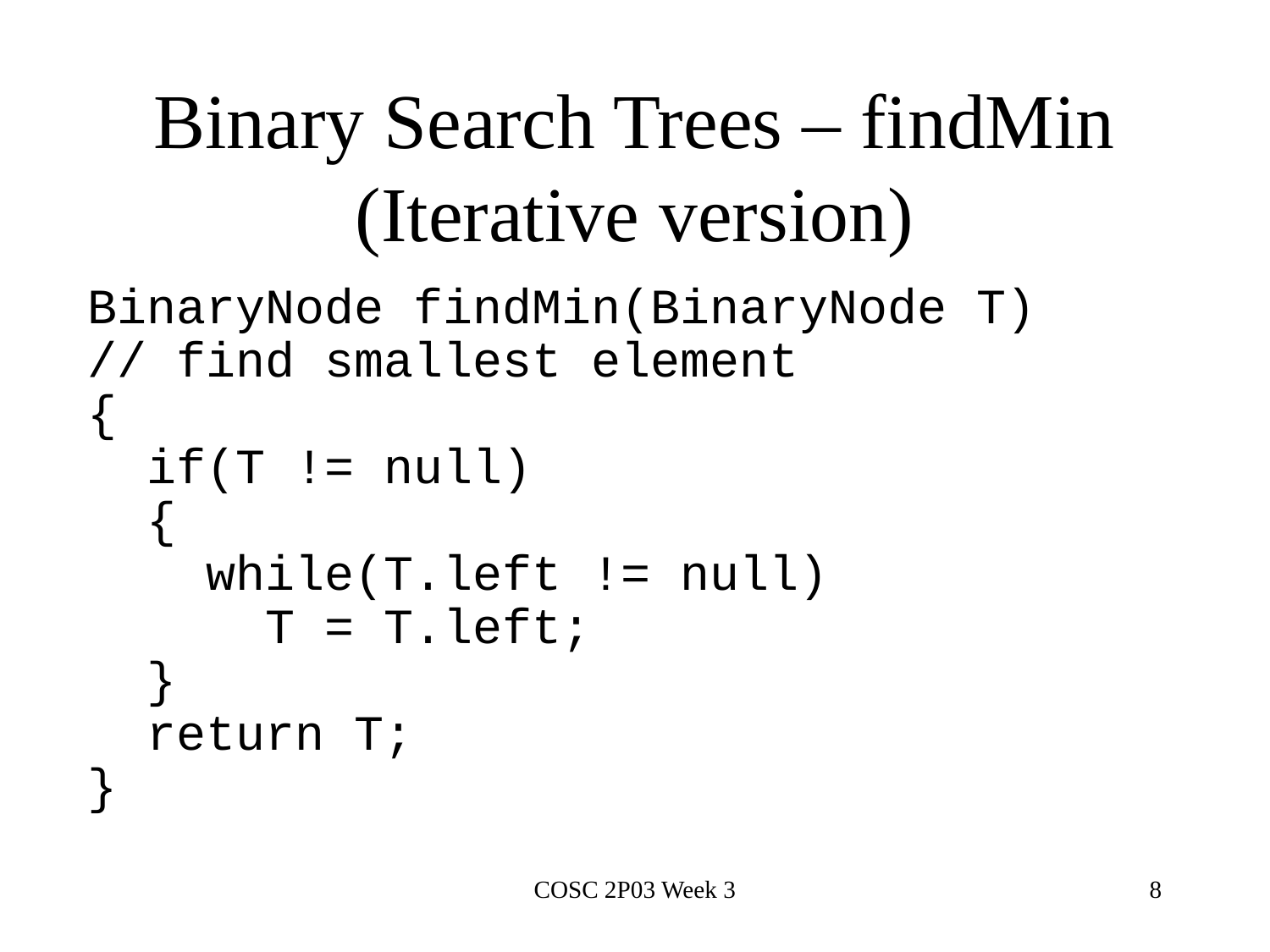

# Binary Search Trees – findMin (Iterative version)
BinaryNode findMin(BinaryNode T)
// find smallest element
{
  if(T != null)
  {
    while(T.left != null)
      T = T.left;
  }
  return T;
}
COSC 2P03 Week 3
8